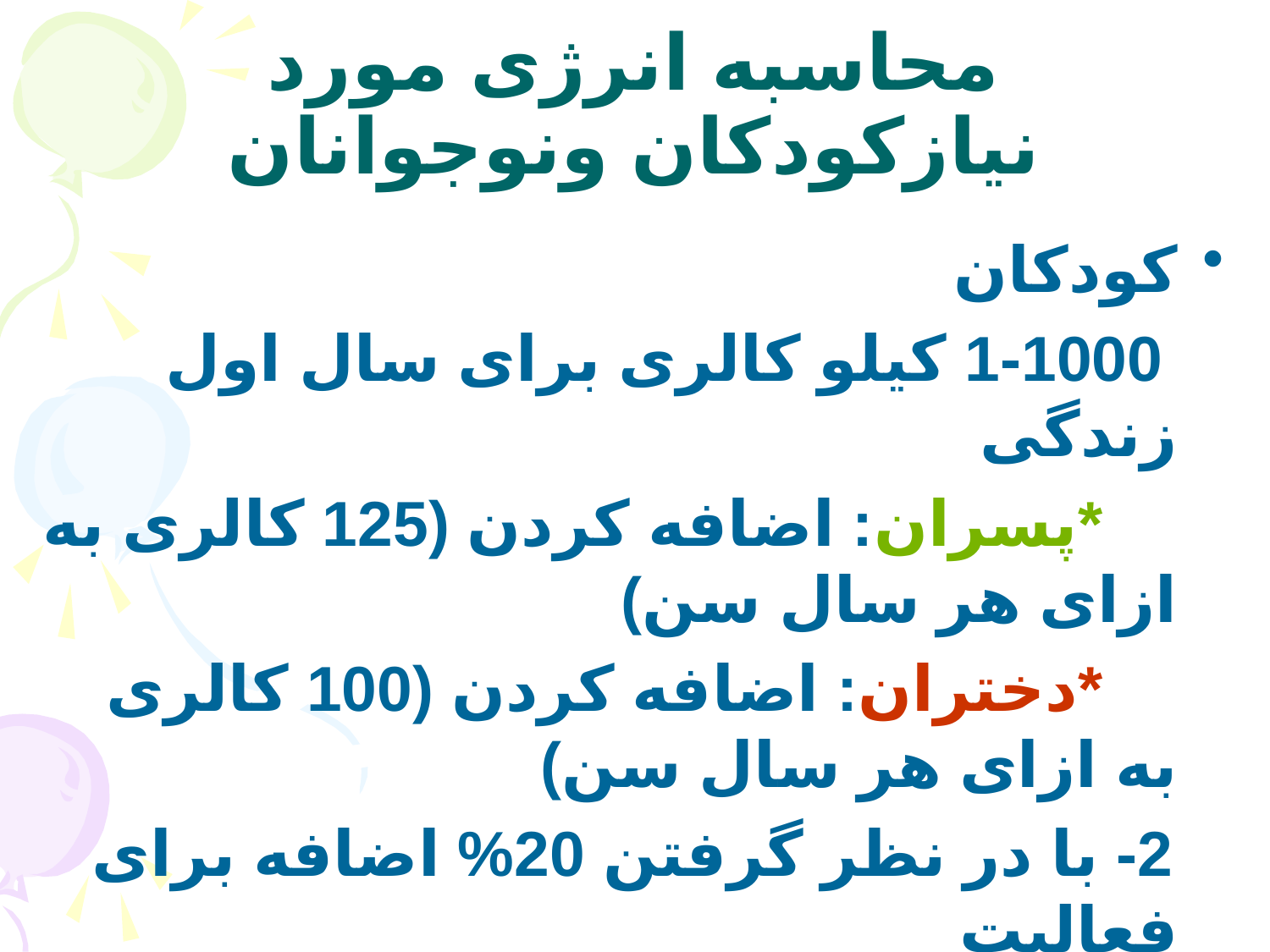

# محاسبه انرژی مورد نیازکودکان ونوجوانان
کودکان
    1-1000 کیلو کالری برای سال اول زندگی
       *پسران: اضافه کردن (125 کالری به ازای هر سال سن)
       *دختران: اضافه کردن (100 کالری به ازای هر سال سن)
   2- با در نظر گرفتن 20% اضافه برای فعالیت